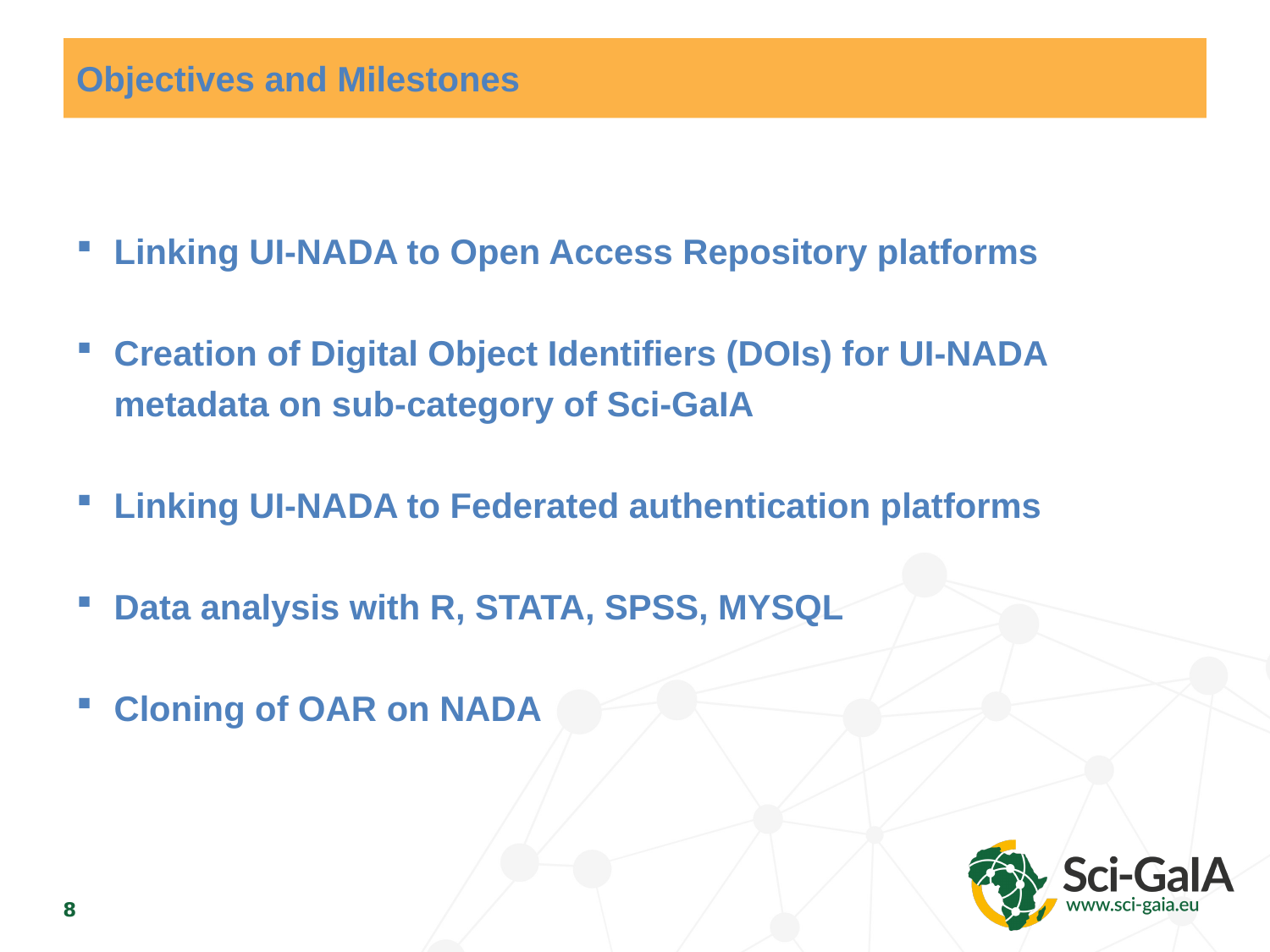

# Objectives and Milestones
Linking UI-NADA to Open Access Repository platforms

Creation of Digital Object Identifiers (DOIs) for UI-NADA metadata on sub-category of Sci-GaIA

Linking UI-NADA to Federated authentication platforms

Data analysis with R, STATA, SPSS, MYSQL

Cloning of OAR on NADA
8